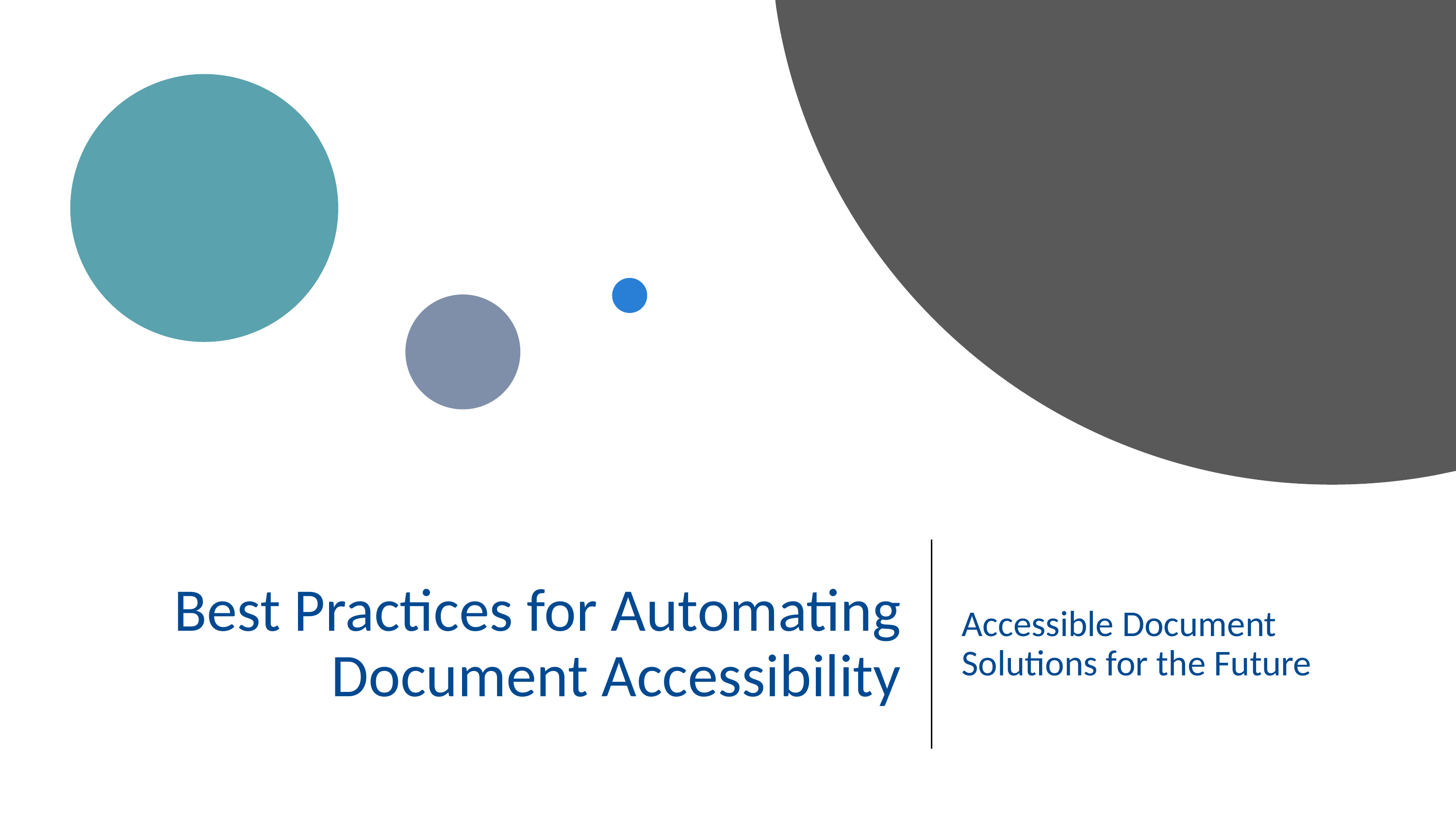

# Best Practices for Automating Document Accessibility
Accessible Document Solutions for the Future